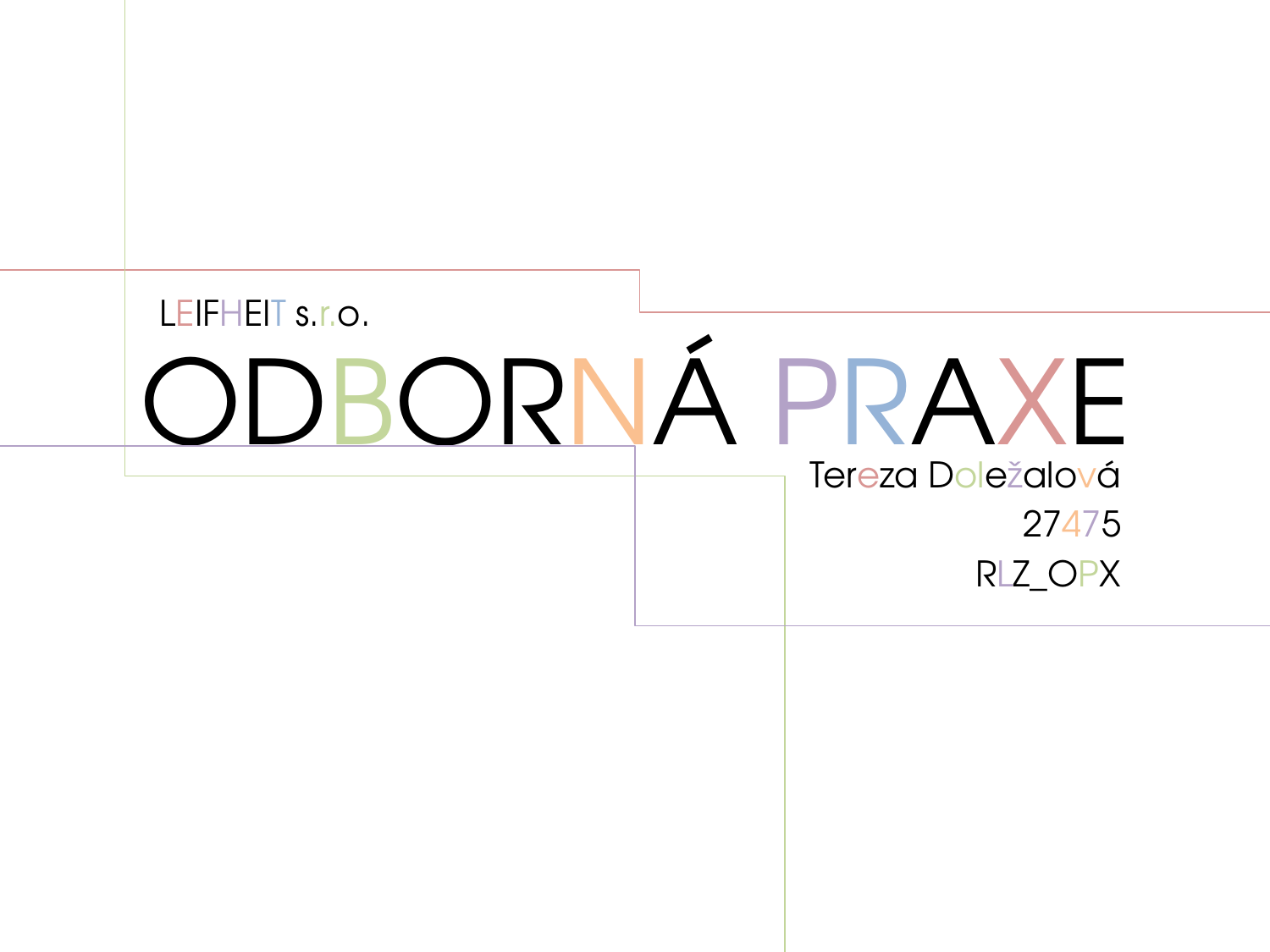

LEIFHEIT s.r.o.
# ODBORNÁ PRAXE
Tereza Doležalová
27475
RLZ_OPX